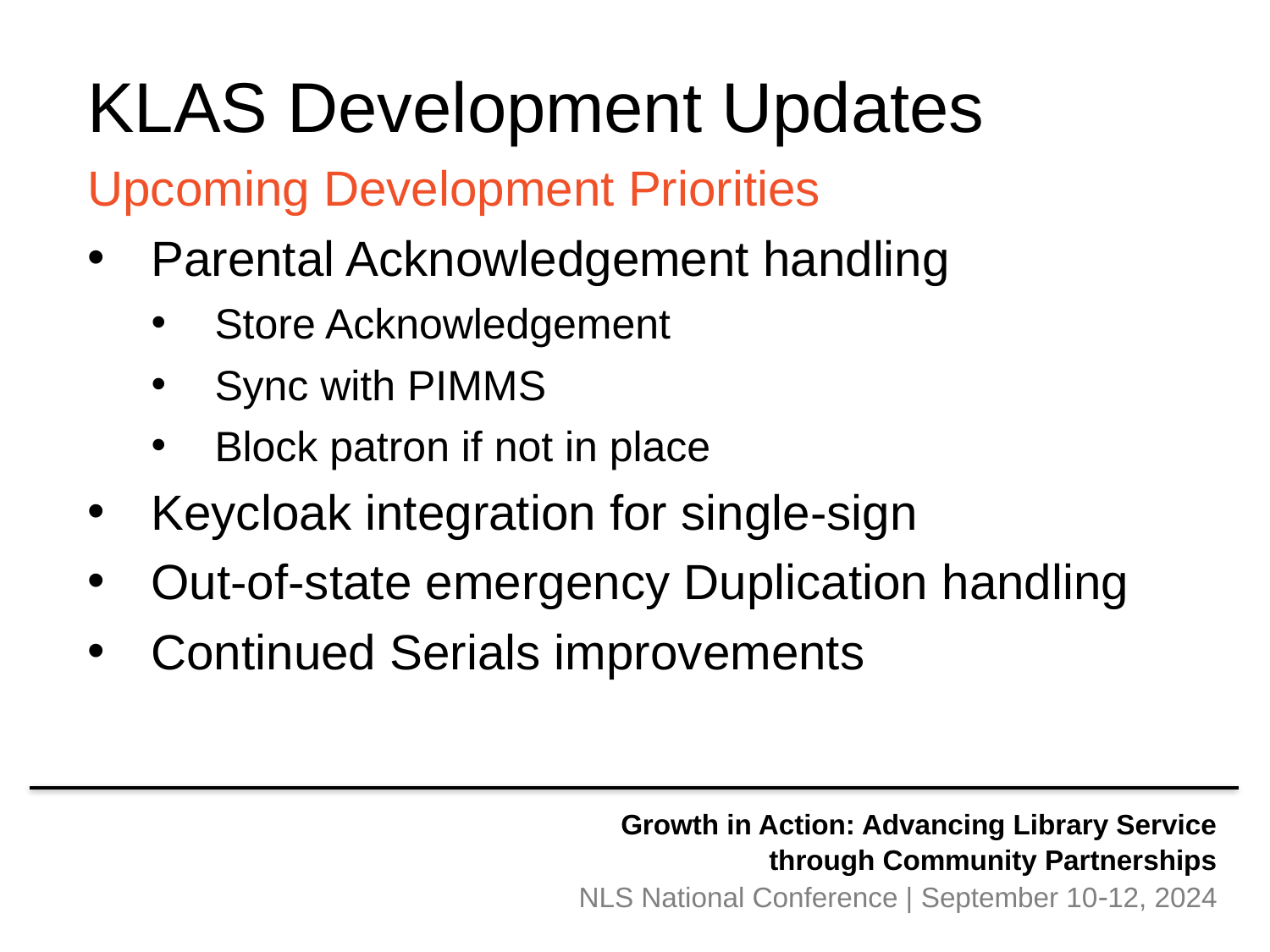

KLAS Development Updates
Upcoming Development Priorities
Parental Acknowledgement handling
Store Acknowledgement
Sync with PIMMS
Block patron if not in place
Keycloak integration for single-sign
Out-of-state emergency Duplication handling
Continued Serials improvements
Growth in Action: Advancing Library Service
through Community Partnerships
NLS National Conference | September 10−12, 2024